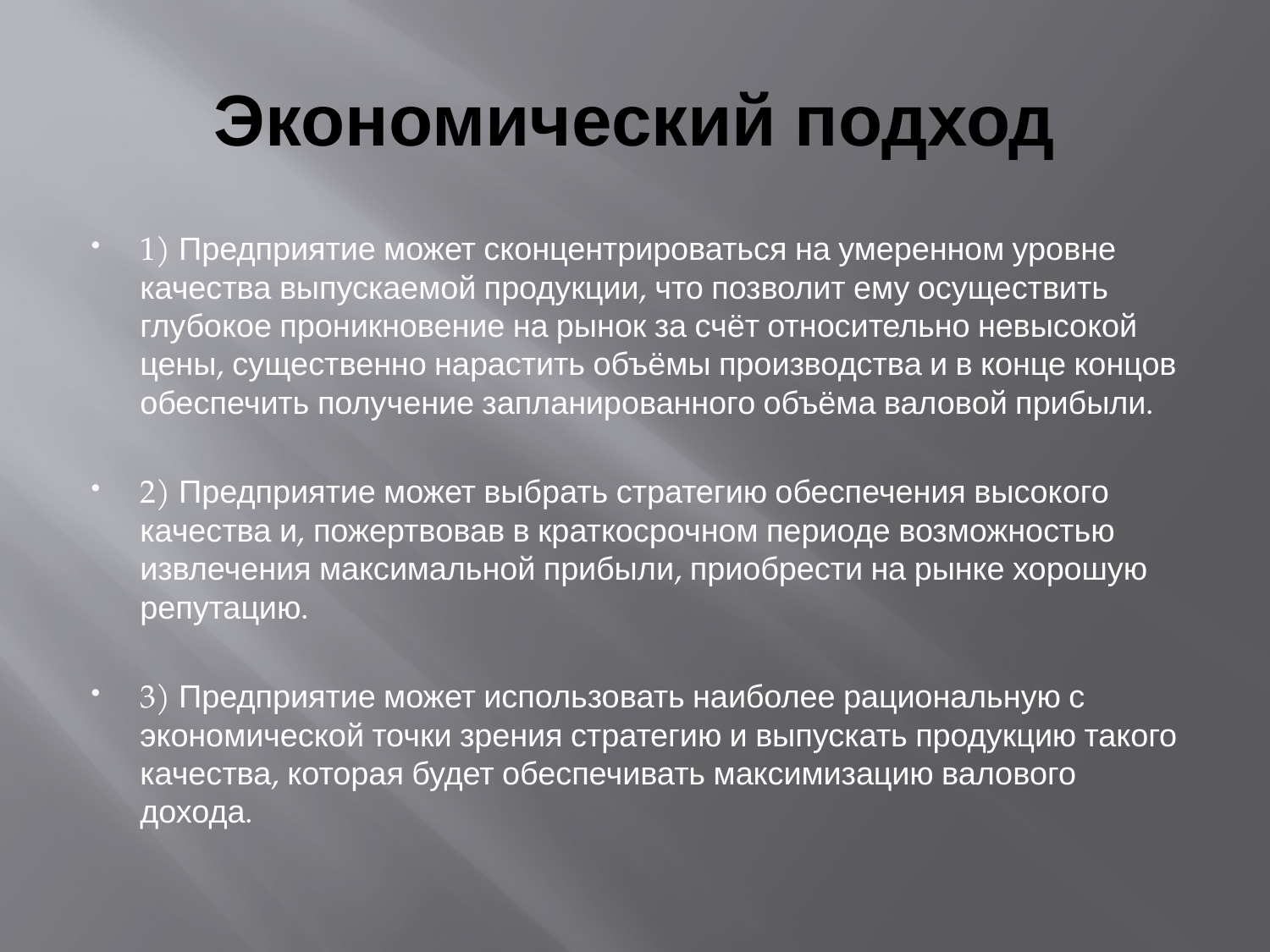

# Экономический подход
1) Предприятие может сконцентрироваться на умеренном уровне качества выпускаемой продукции, что позволит ему осуществить глубокое проникновение на рынок за счёт относительно невысокой цены, существенно нарастить объёмы производства и в конце концов обеспечить получение запланированного объёма валовой прибыли.

2) Предприятие может выбрать стратегию обеспечения высокого качества и, пожертвовав в краткосрочном периоде возможностью извлечения максимальной прибыли, приобрести на рынке хорошую репутацию.

3) Предприятие может использовать наиболее рациональную с экономической точки зрения стратегию и выпускать продукцию такого качества, которая будет обеспечивать максимизацию валового дохода.